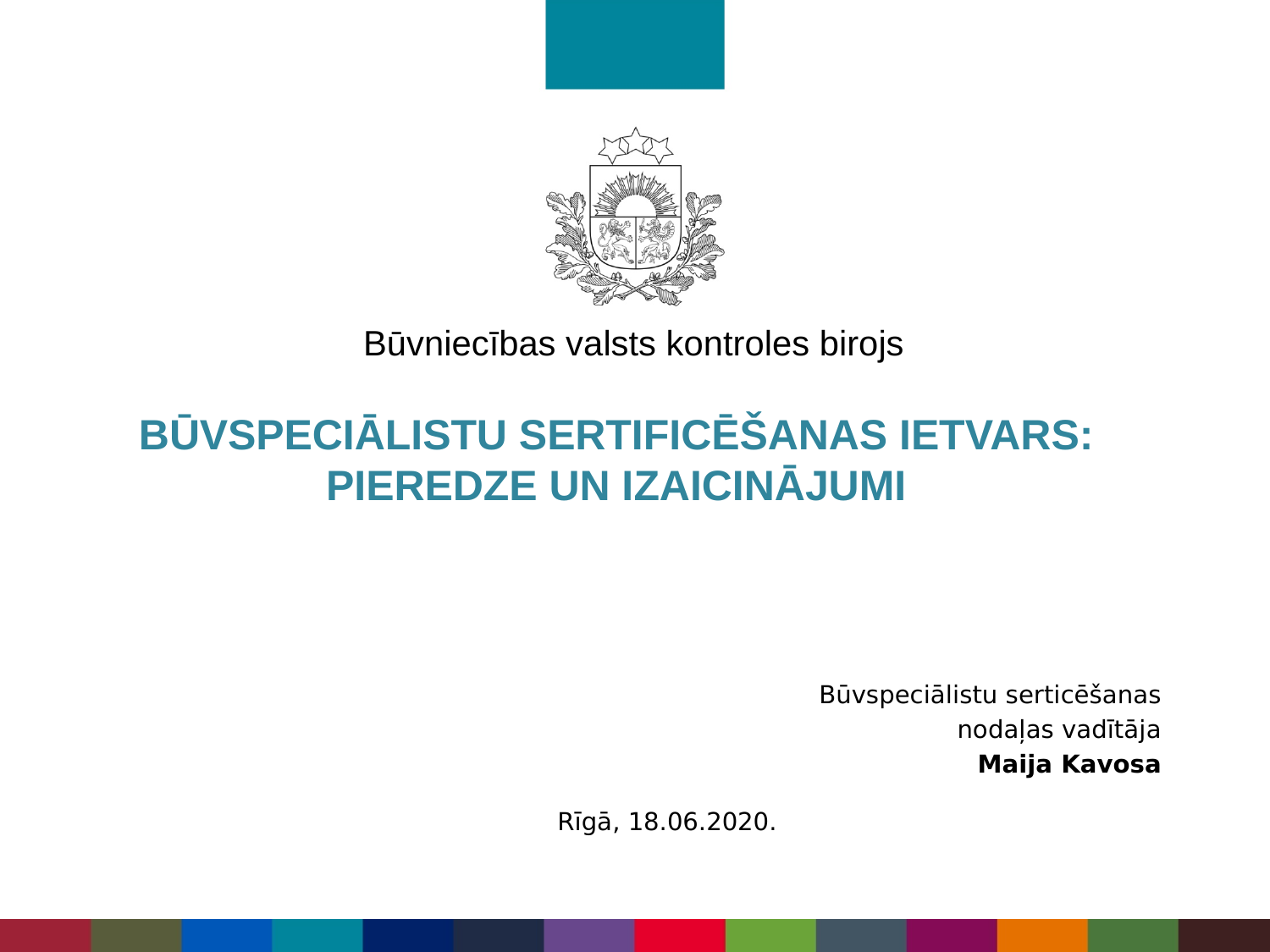

# BŪVSPECIĀLISTU SERTIFICĒŠANAS IETVARS: PIEREDZE UN IZAICINĀJUMI
Būvspeciālistu serticēšanas
nodaļas vadītāja
Maija Kavosa
Rīgā, 18.06.2020.